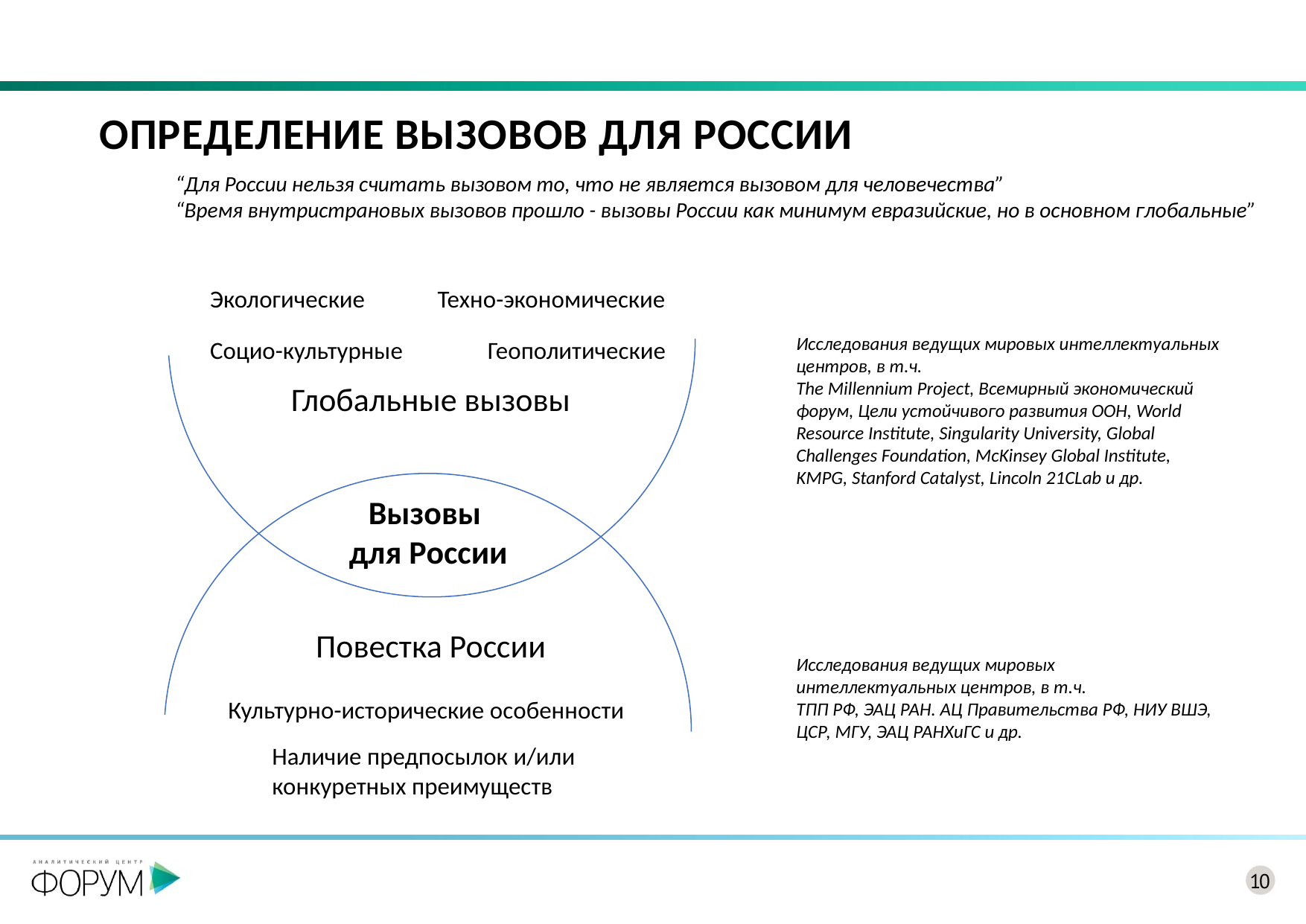

# Определение вызовов для России

“Для России нельзя считать вызовом то, что не является вызовом для человечества”
“Время внутристрановых вызовов прошло - вызовы России как минимум евразийские, но в основном глобальные”
Экологические
Техно-экономические
Исследования ведущих мировых интеллектуальных центров, в т.ч.
The Millennium Project, Всемирный экономический форум, Цели устойчивого развития ООН, World Resource Institute, Singularity University, Global Challenges Foundation, McKinsey Global Institute, KMPG, Stanford Catalyst, Lincoln 21CLab и др.
Социо-культурные
Геополитические
Глобальные вызовы

Вызовы
для России
Повестка России
Исследования ведущих мировых интеллектуальных центров, в т.ч.
ТПП РФ, ЭАЦ РАН. АЦ Правительства РФ, НИУ ВШЭ, ЦСР, МГУ, ЭАЦ РАНХиГС и др.
Культурно-исторические особенности
Наличие предпосылок и/или
конкуретных преимуществ